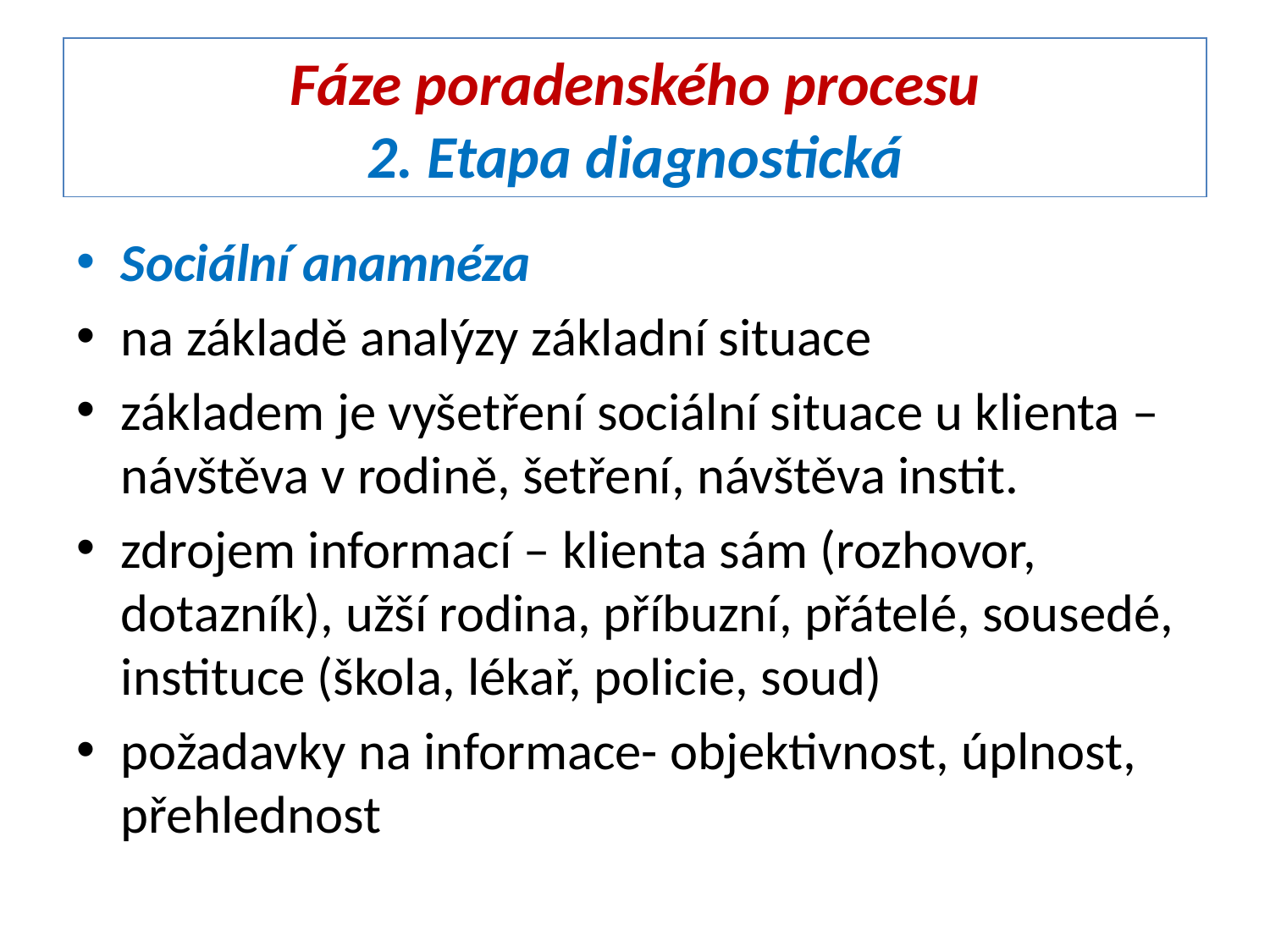

# Fáze poradenského procesu 2. Etapa diagnostická
Sociální anamnéza
na základě analýzy základní situace
základem je vyšetření sociální situace u klienta – návštěva v rodině, šetření, návštěva instit.
zdrojem informací – klienta sám (rozhovor, dotazník), užší rodina, příbuzní, přátelé, sousedé, instituce (škola, lékař, policie, soud)
požadavky na informace- objektivnost, úplnost, přehlednost